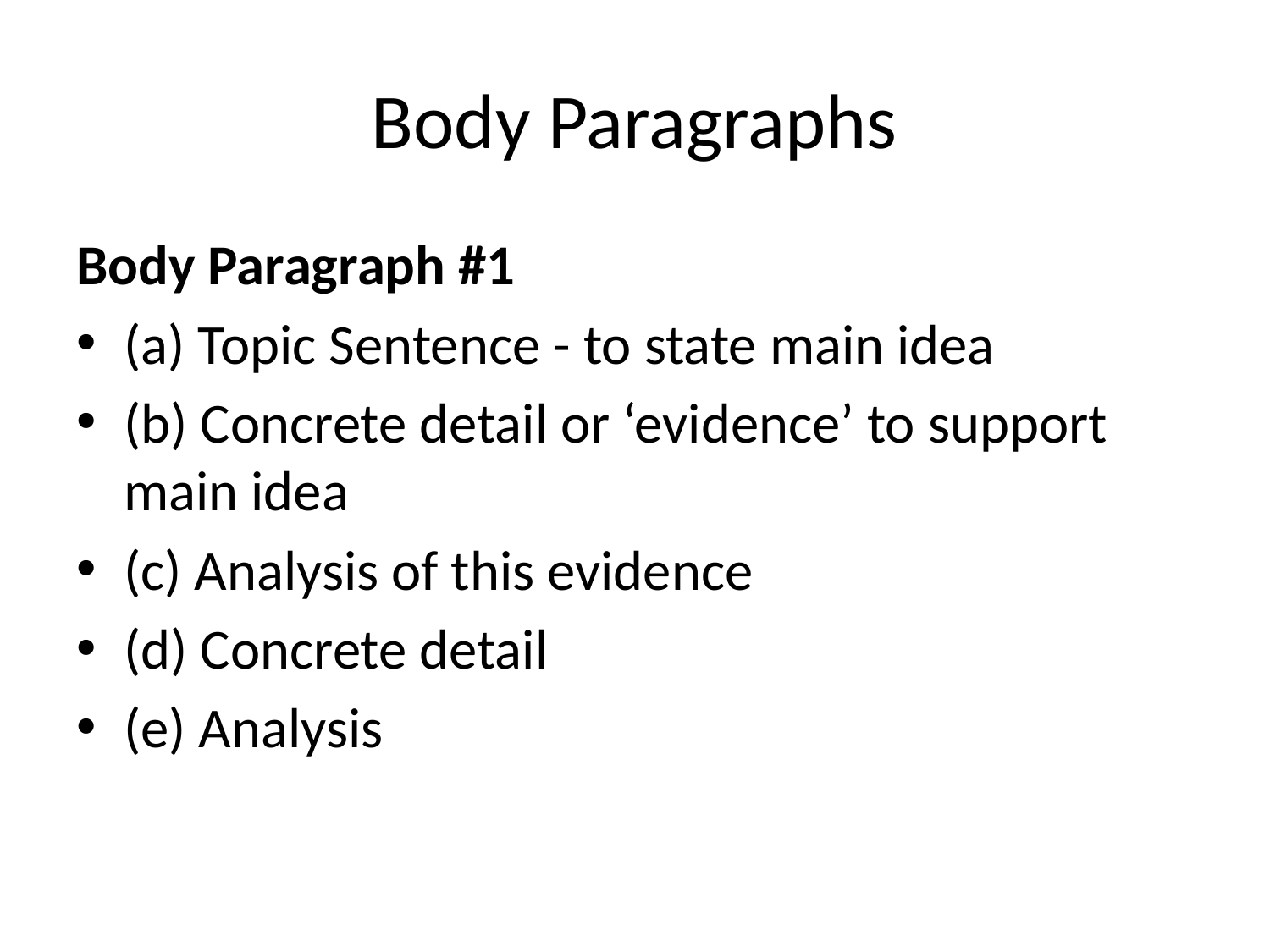

# Body Paragraphs
Body Paragraph #1
(a) Topic Sentence - to state main idea
(b) Concrete detail or ‘evidence’ to support main idea
(c) Analysis of this evidence
(d) Concrete detail
(e) Analysis